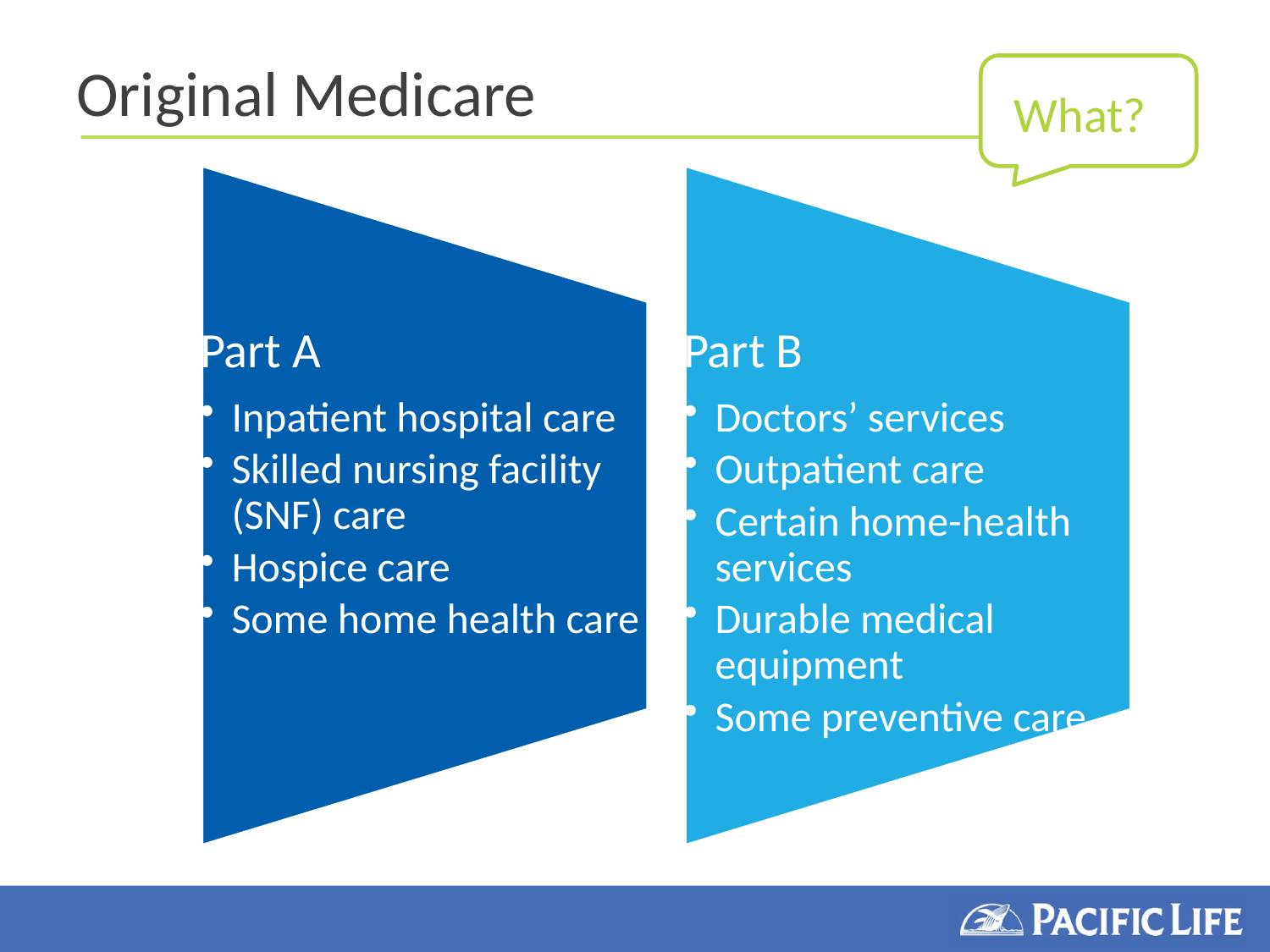

# Original Medicare

What?

Part A
Inpatient hospital care
Skilled nursing facility (SNF) care
Hospice care
Some home health care
Part B
Doctors’ services
Outpatient care
Certain home-health services
Durable medical equipment
Some preventive care